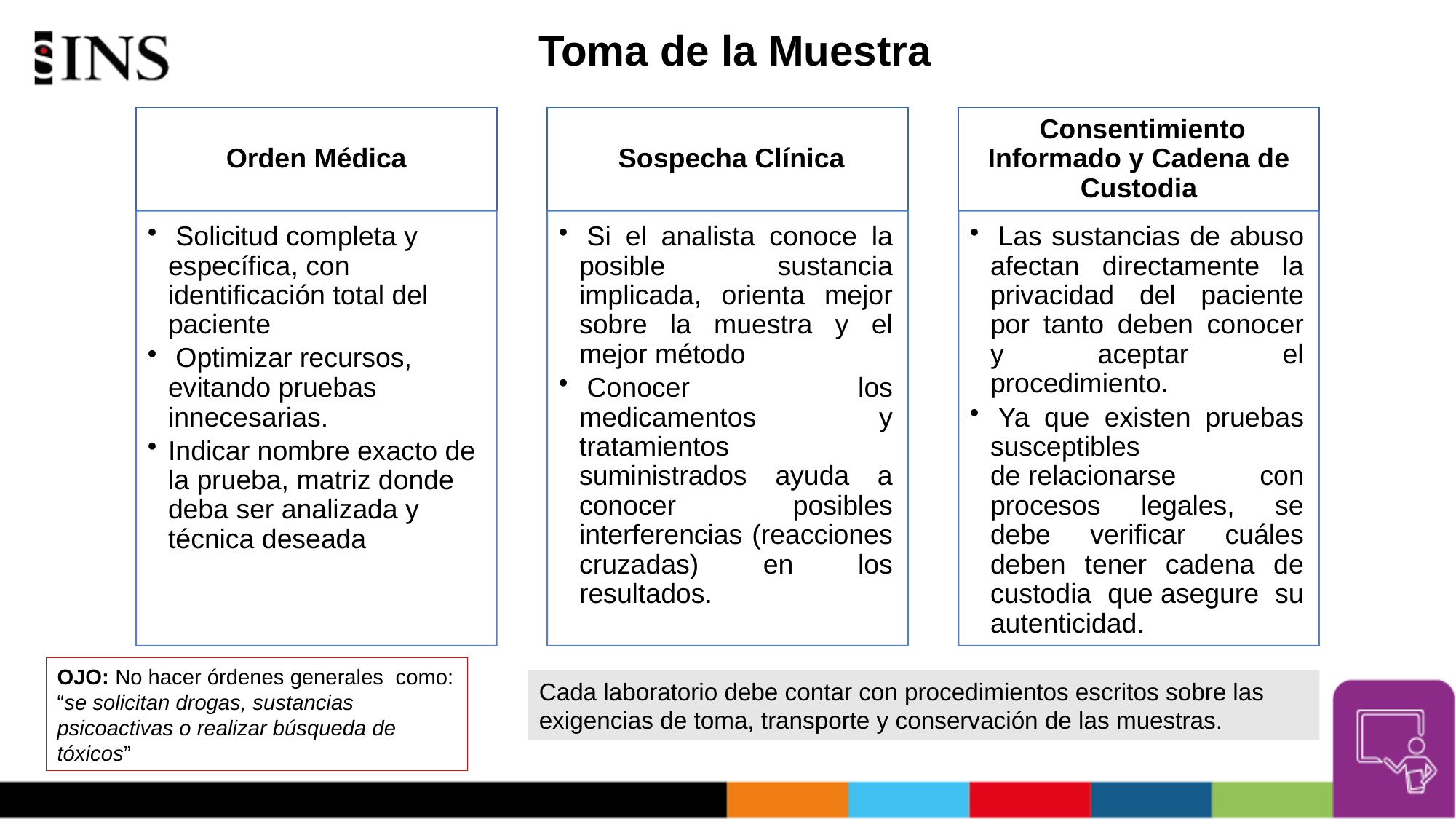

# Toma de la Muestra
Orden Médica
 Solicitud completa y específica, con identificación total del paciente
 Optimizar recursos, evitando pruebas innecesarias.
Indicar nombre exacto de la prueba, matriz donde deba ser analizada y técnica deseada
 Sospecha Clínica
 Si el analista conoce la posible sustancia implicada, orienta mejor sobre la muestra y el mejor método
 Conocer los medicamentos y tratamientos suministrados ayuda a conocer posibles interferencias (reacciones cruzadas) en los resultados.
 Consentimiento Informado y Cadena de Custodia
 Las sustancias de abuso afectan directamente la privacidad del paciente por tanto deben conocer y aceptar el procedimiento.
 Ya que existen pruebas susceptibles de relacionarse con procesos legales, se debe verificar cuáles deben tener cadena de custodia que asegure su autenticidad.
OJO: No hacer órdenes generales  como: “se solicitan drogas, sustancias psicoactivas o realizar búsqueda de tóxicos”
Cada laboratorio debe contar con procedimientos escritos sobre las exigencias de toma, transporte y conservación de las muestras.